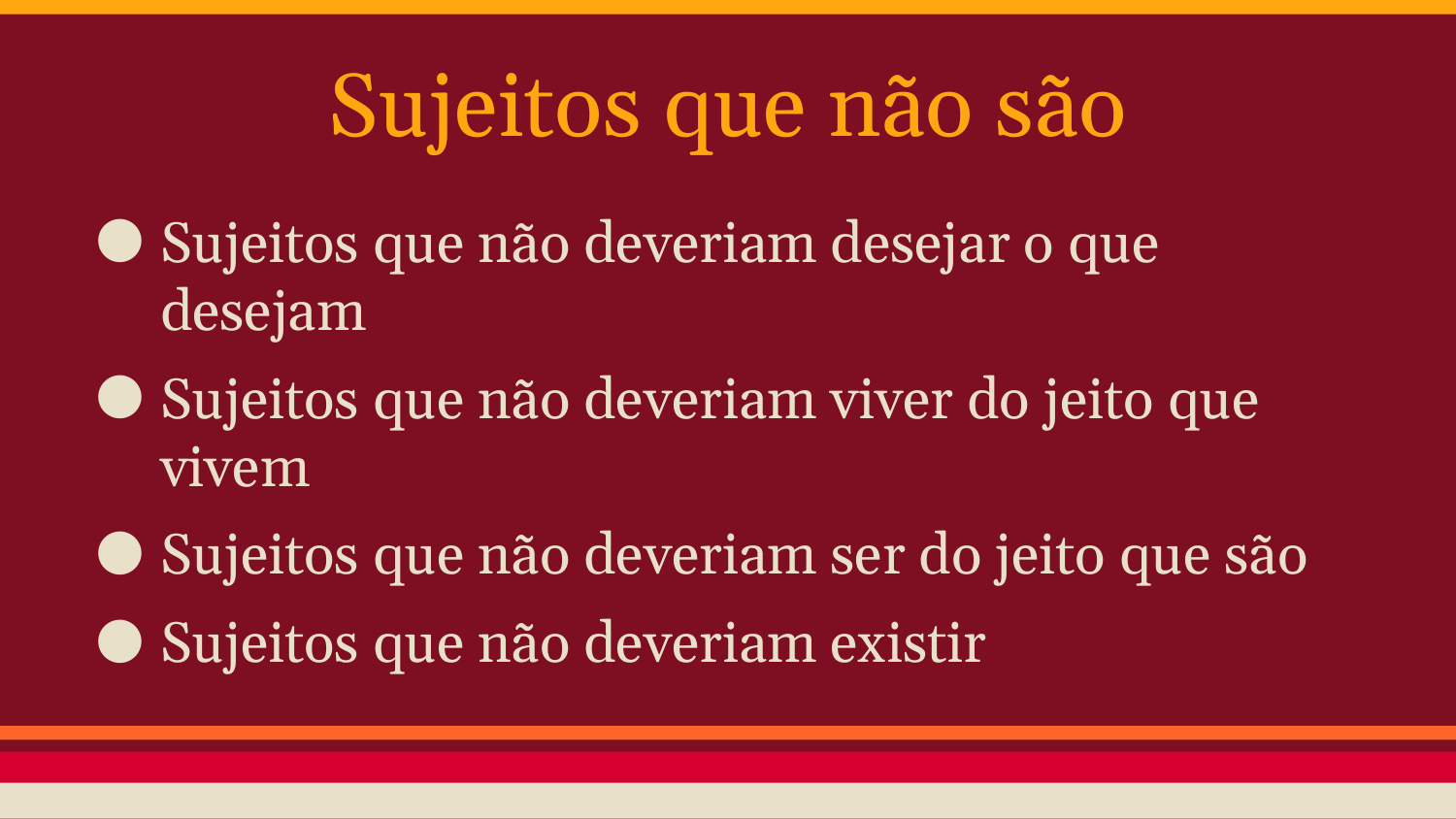

# Sujeitos que não são
Sujeitos que não deveriam desejar o que desejam
Sujeitos que não deveriam viver do jeito que vivem
Sujeitos que não deveriam ser do jeito que são
Sujeitos que não deveriam existir